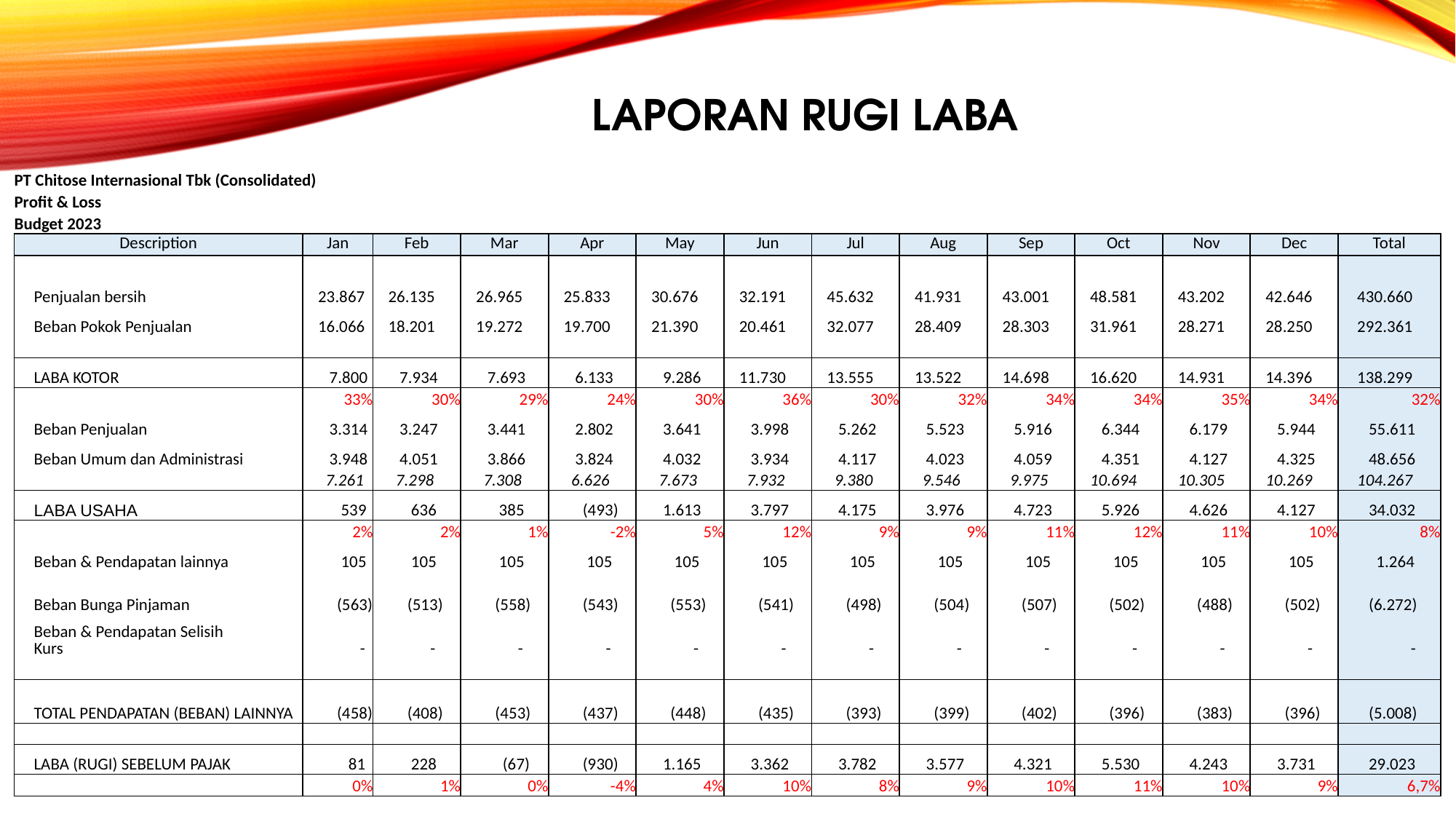

LAPORAN RUGI LABA
| PT Chitose Internasional Tbk (Consolidated) |  |  |  |  |  |  |  |  |  |  |  |  |  |  |  |  |
| --- | --- | --- | --- | --- | --- | --- | --- | --- | --- | --- | --- | --- | --- | --- | --- | --- |
| Profit & Loss |  |  |  |  |  |  |  |  |  |  |  |  |  |  |  |  |
| Budget 2023 |  |  |  |  |  |  |  |  |  |  |  |  |  |  |  |  |
| Description |  |  |  | Jan | Feb | Mar | Apr | May | Jun | Jul | Aug | Sep | Oct | Nov | Dec | Total |
|  |  |  |  |  |  |  |  |  |  |  |  |  |  |  |  |  |
|  | Penjualan bersih |  |  | 23.867 | 26.135 | 26.965 | 25.833 | 30.676 | 32.191 | 45.632 | 41.931 | 43.001 | 48.581 | 43.202 | 42.646 | 430.660 |
|  | Beban Pokok Penjualan |  |  | 16.066 | 18.201 | 19.272 | 19.700 | 21.390 | 20.461 | 32.077 | 28.409 | 28.303 | 31.961 | 28.271 | 28.250 | 292.361 |
|  |  |  |  |  |  |  |  |  |  |  |  |  |  |  |  |  |
|  | LABA KOTOR |  |  | 7.800 | 7.934 | 7.693 | 6.133 | 9.286 | 11.730 | 13.555 | 13.522 | 14.698 | 16.620 | 14.931 | 14.396 | 138.299 |
|  |  |  |  | 33% | 30% | 29% | 24% | 30% | 36% | 30% | 32% | 34% | 34% | 35% | 34% | 32% |
|  | Beban Penjualan |  |  | 3.314 | 3.247 | 3.441 | 2.802 | 3.641 | 3.998 | 5.262 | 5.523 | 5.916 | 6.344 | 6.179 | 5.944 | 55.611 |
|  | Beban Umum dan Administrasi |  |  | 3.948 | 4.051 | 3.866 | 3.824 | 4.032 | 3.934 | 4.117 | 4.023 | 4.059 | 4.351 | 4.127 | 4.325 | 48.656 |
|  |  |  |  | 7.261 | 7.298 | 7.308 | 6.626 | 7.673 | 7.932 | 9.380 | 9.546 | 9.975 | 10.694 | 10.305 | 10.269 | 104.267 |
|  | LABA USAHA |  |  | 539 | 636 | 385 | (493) | 1.613 | 3.797 | 4.175 | 3.976 | 4.723 | 5.926 | 4.626 | 4.127 | 34.032 |
|  |  |  |  | 2% | 2% | 1% | -2% | 5% | 12% | 9% | 9% | 11% | 12% | 11% | 10% | 8% |
|  | Beban & Pendapatan lainnya |  |  | 105 | 105 | 105 | 105 | 105 | 105 | 105 | 105 | 105 | 105 | 105 | 105 | 1.264 |
|  | Beban Bunga Pinjaman |  |  | (563) | (513) | (558) | (543) | (553) | (541) | (498) | (504) | (507) | (502) | (488) | (502) | (6.272) |
|  | Beban & Pendapatan Selisih Kurs |  |  | - | - | - | - | - | - | - | - | - | - | - | - | - |
|  |  |  |  |  |  |  |  |  |  |  |  |  |  |  |  |  |
|  | TOTAL PENDAPATAN (BEBAN) LAINNYA |  |  | (458) | (408) | (453) | (437) | (448) | (435) | (393) | (399) | (402) | (396) | (383) | (396) | (5.008) |
|  |  |  |  |  |  |  |  |  |  |  |  |  |  |  |  |  |
|  | LABA (RUGI) SEBELUM PAJAK |  |  | 81 | 228 | (67) | (930) | 1.165 | 3.362 | 3.782 | 3.577 | 4.321 | 5.530 | 4.243 | 3.731 | 29.023 |
|  |  |  |  | 0% | 1% | 0% | -4% | 4% | 10% | 8% | 9% | 10% | 11% | 10% | 9% | 6,7% |